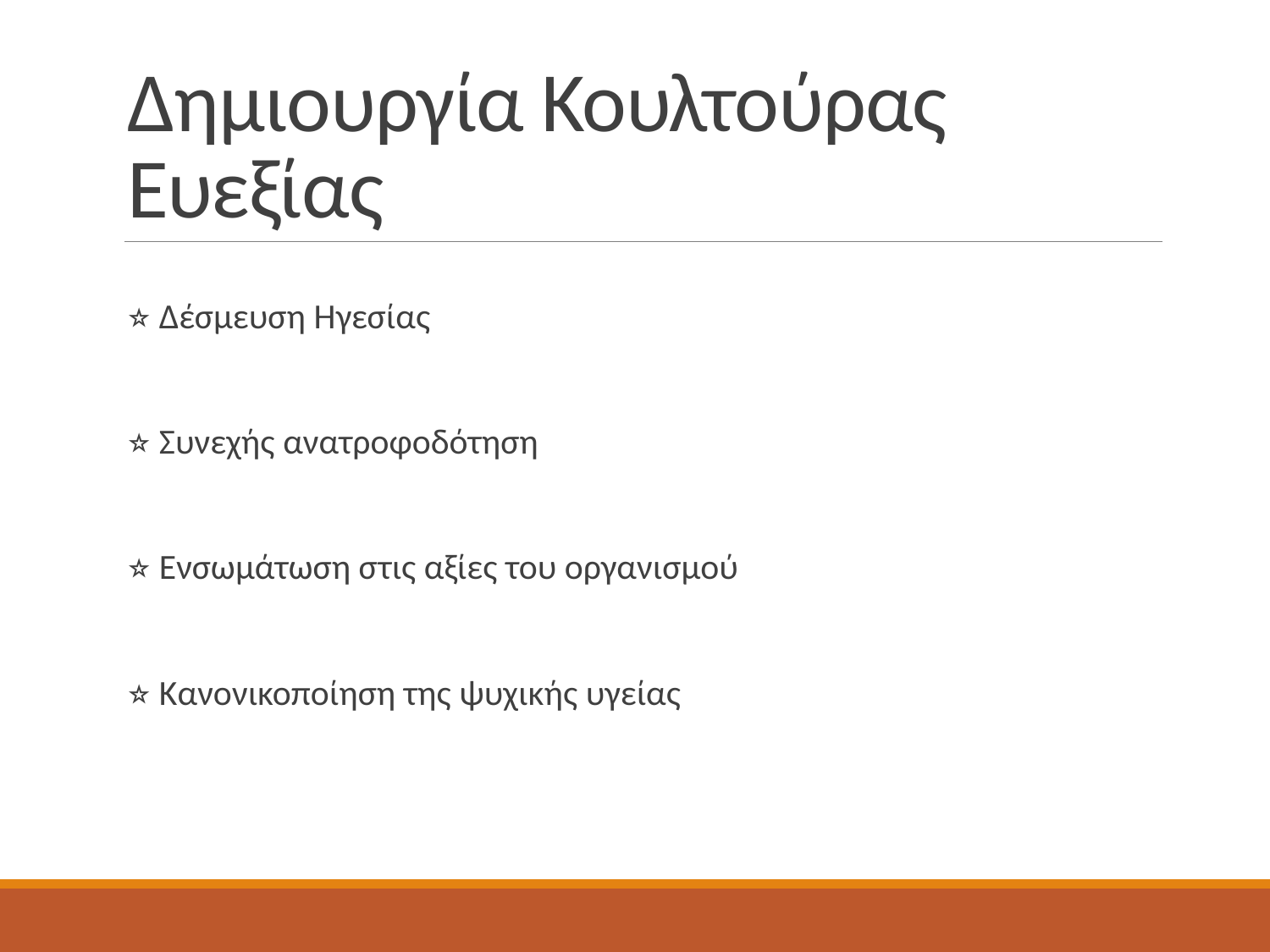

# Δημιουργία Κουλτούρας Ευεξίας
⭐ Δέσμευση Ηγεσίας

⭐ Συνεχής ανατροφοδότηση

⭐ Ενσωμάτωση στις αξίες του οργανισμού

⭐ Κανονικοποίηση της ψυχικής υγείας